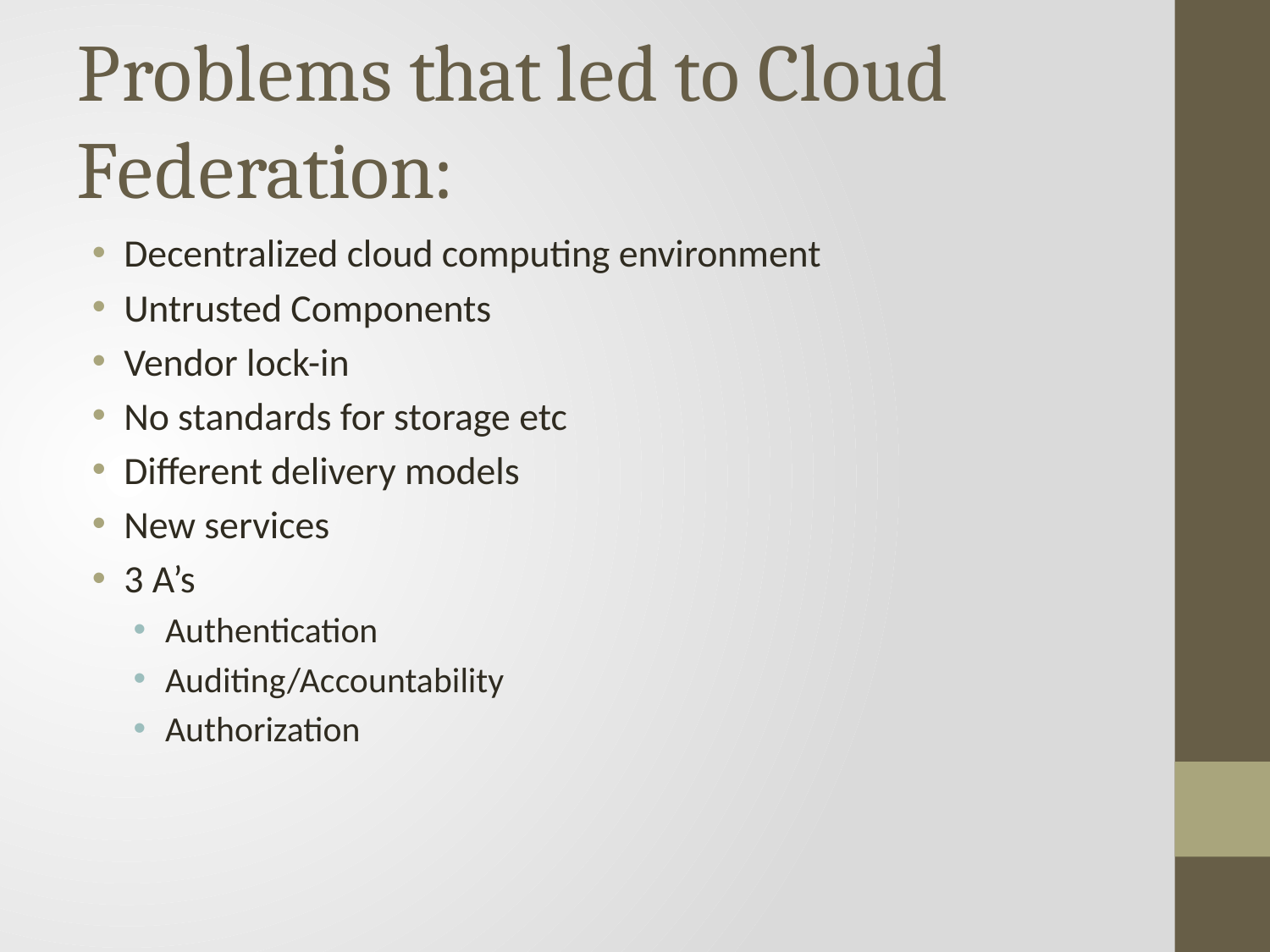

# Problems that led to Cloud Federation:
Decentralized cloud computing environment
Untrusted Components
Vendor lock-in
No standards for storage etc
Different delivery models
New services
3 A’s
Authentication
Auditing/Accountability
Authorization